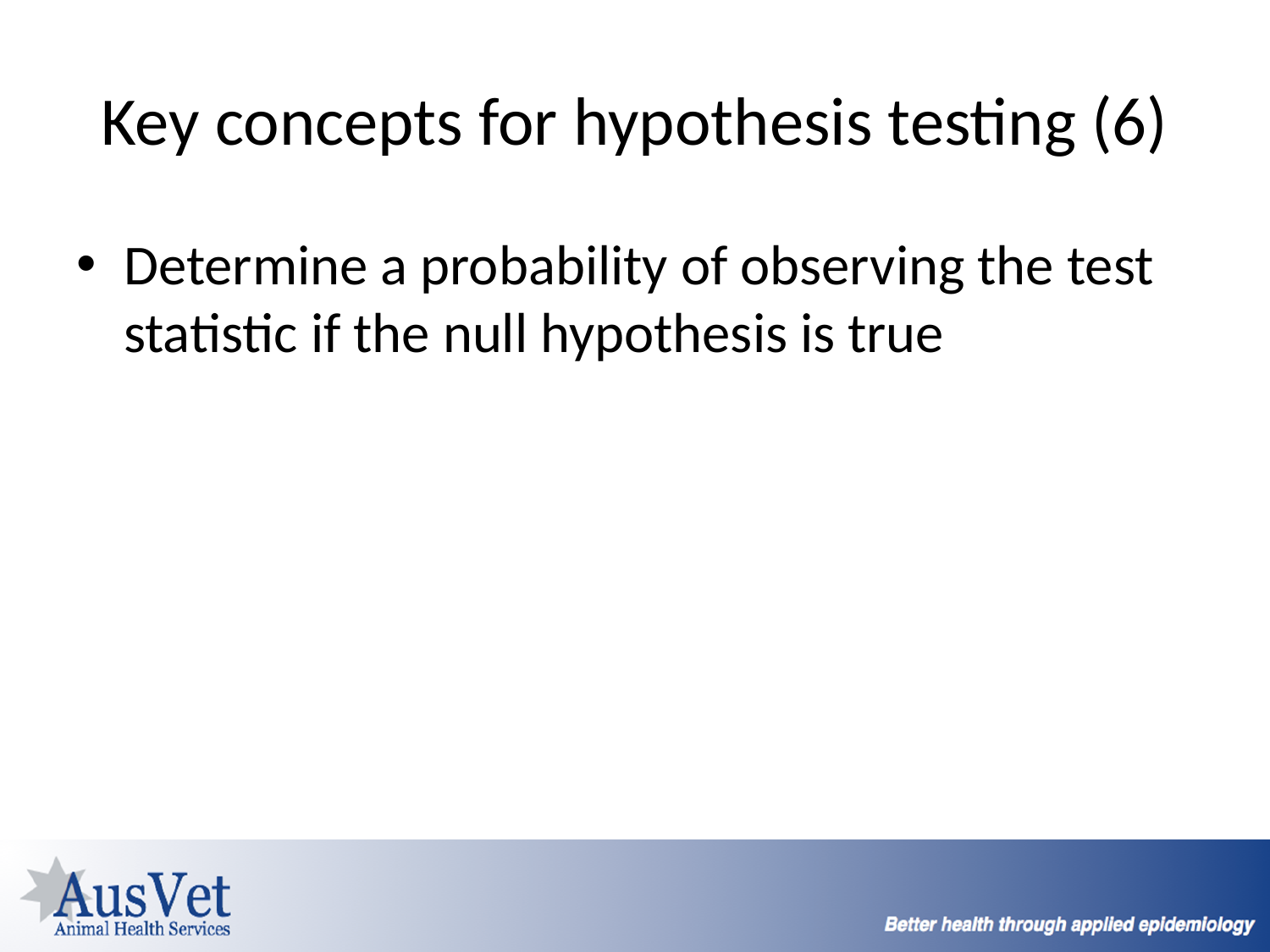

# Key concepts for hypothesis testing (6)
Determine a probability of observing the test statistic if the null hypothesis is true